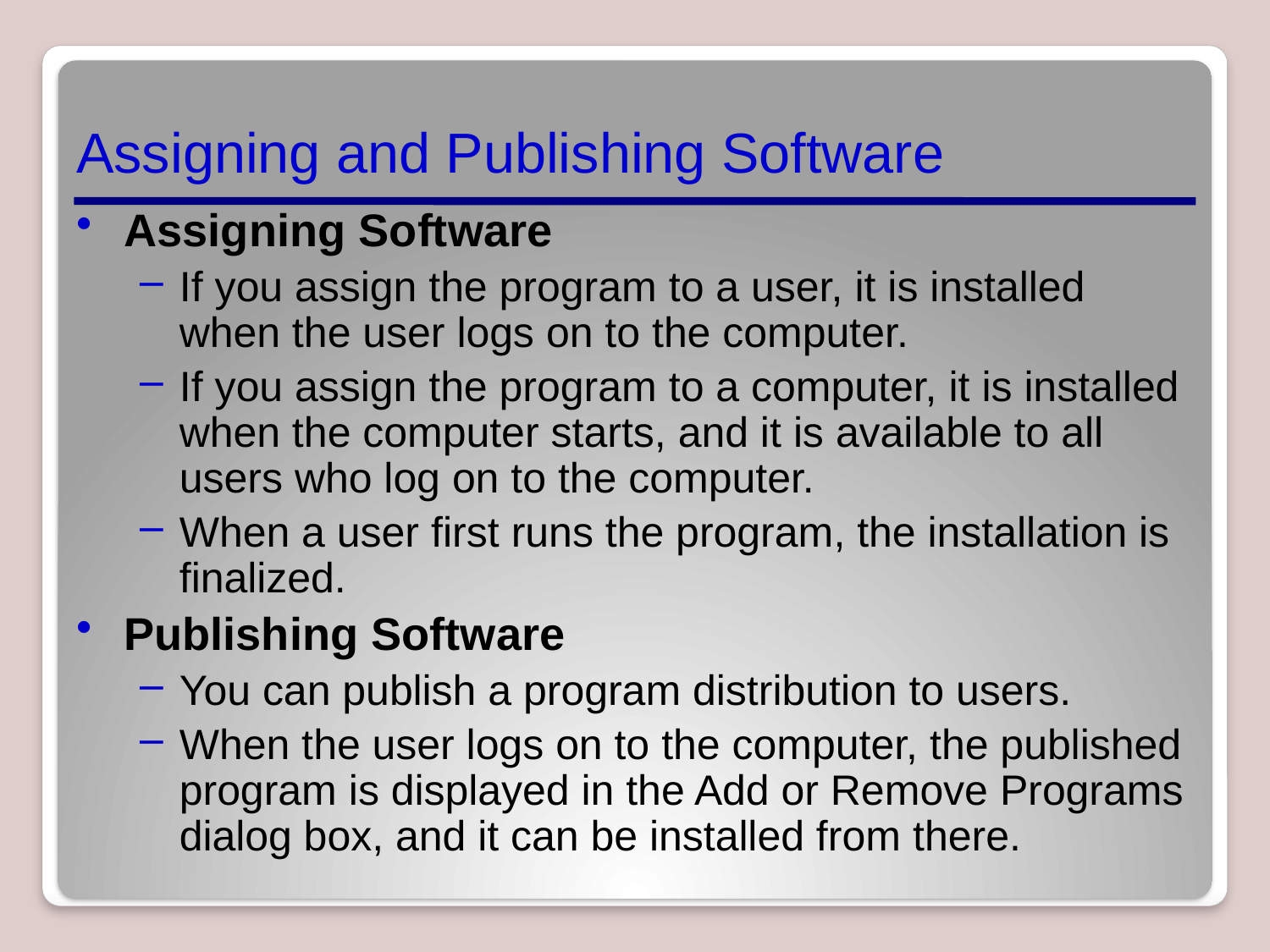

# Assigning and Publishing Software
Assigning Software
If you assign the program to a user, it is installed when the user logs on to the computer.
If you assign the program to a computer, it is installed when the computer starts, and it is available to all users who log on to the computer.
When a user first runs the program, the installation is finalized.
Publishing Software
You can publish a program distribution to users.
When the user logs on to the computer, the published program is displayed in the Add or Remove Programs dialog box, and it can be installed from there.